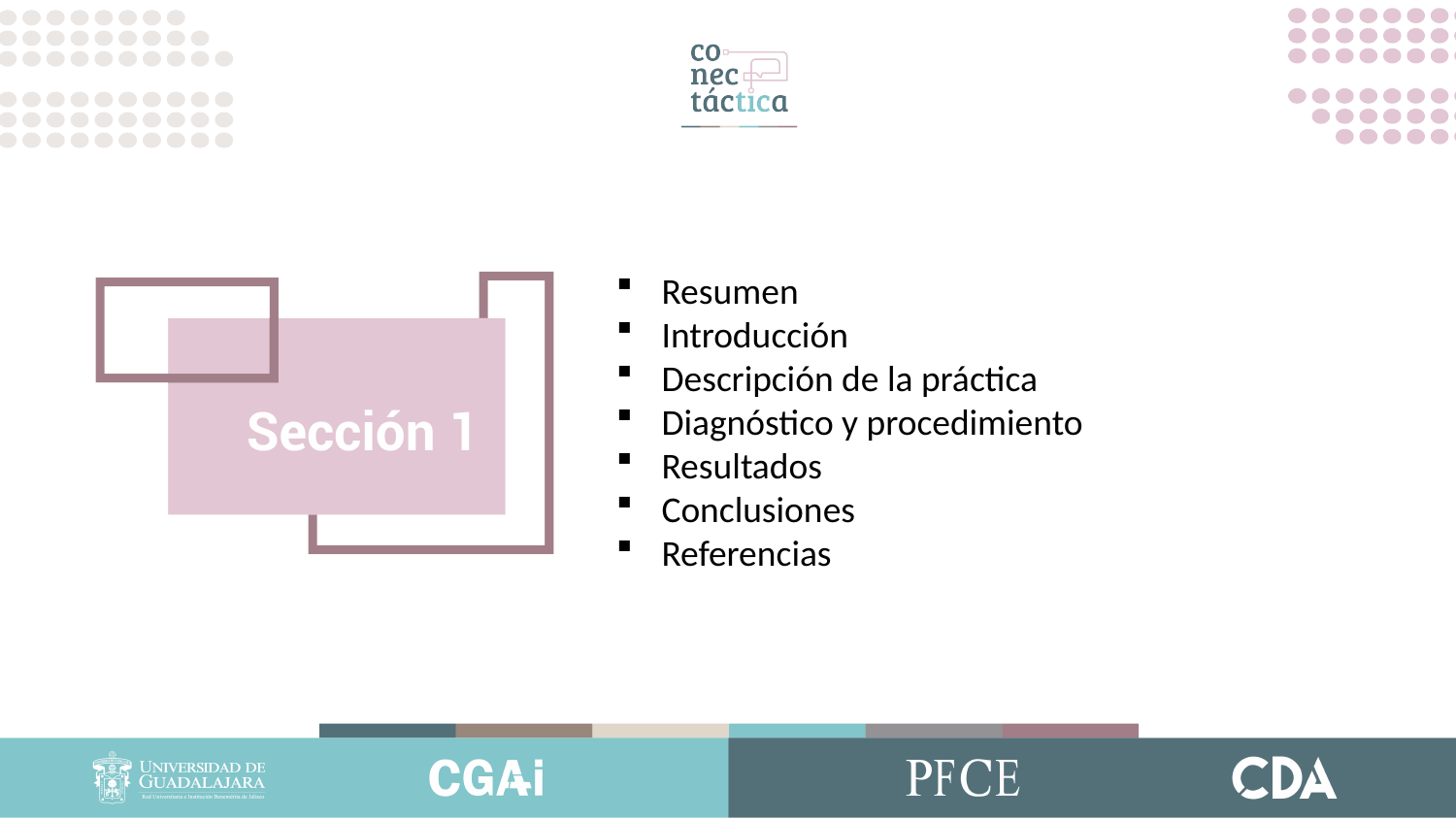

Resumen
Introducción
Descripción de la práctica
Diagnóstico y procedimiento
Resultados
Conclusiones
Referencias